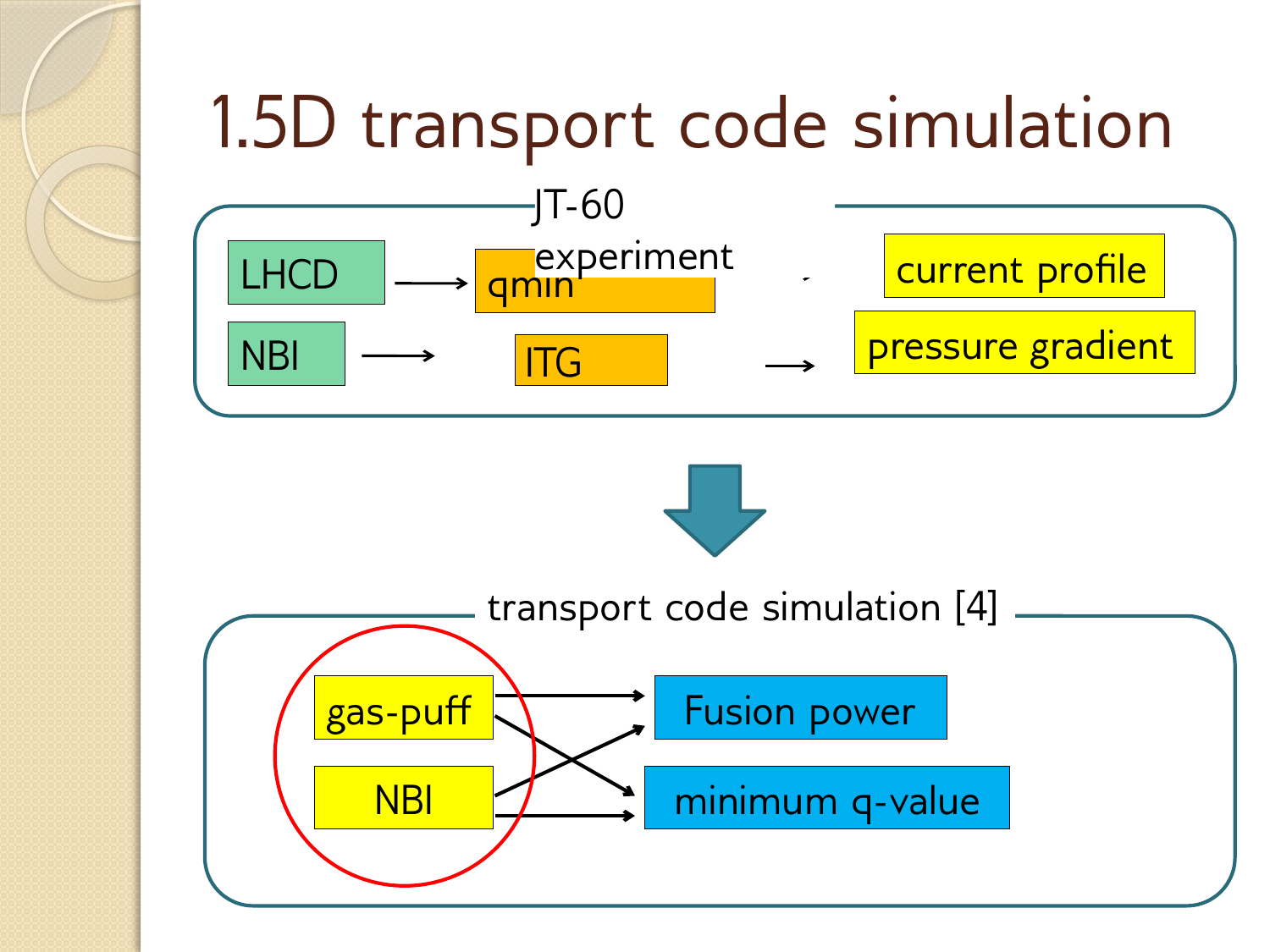

# 1.5D transport code simulation
JT-60 experiment

current profile
LHCD
qmin
pressure gradient
NBI
ITG

transport code simulation [4]

gas-puff
Fusion power
NBI
minimum q-value